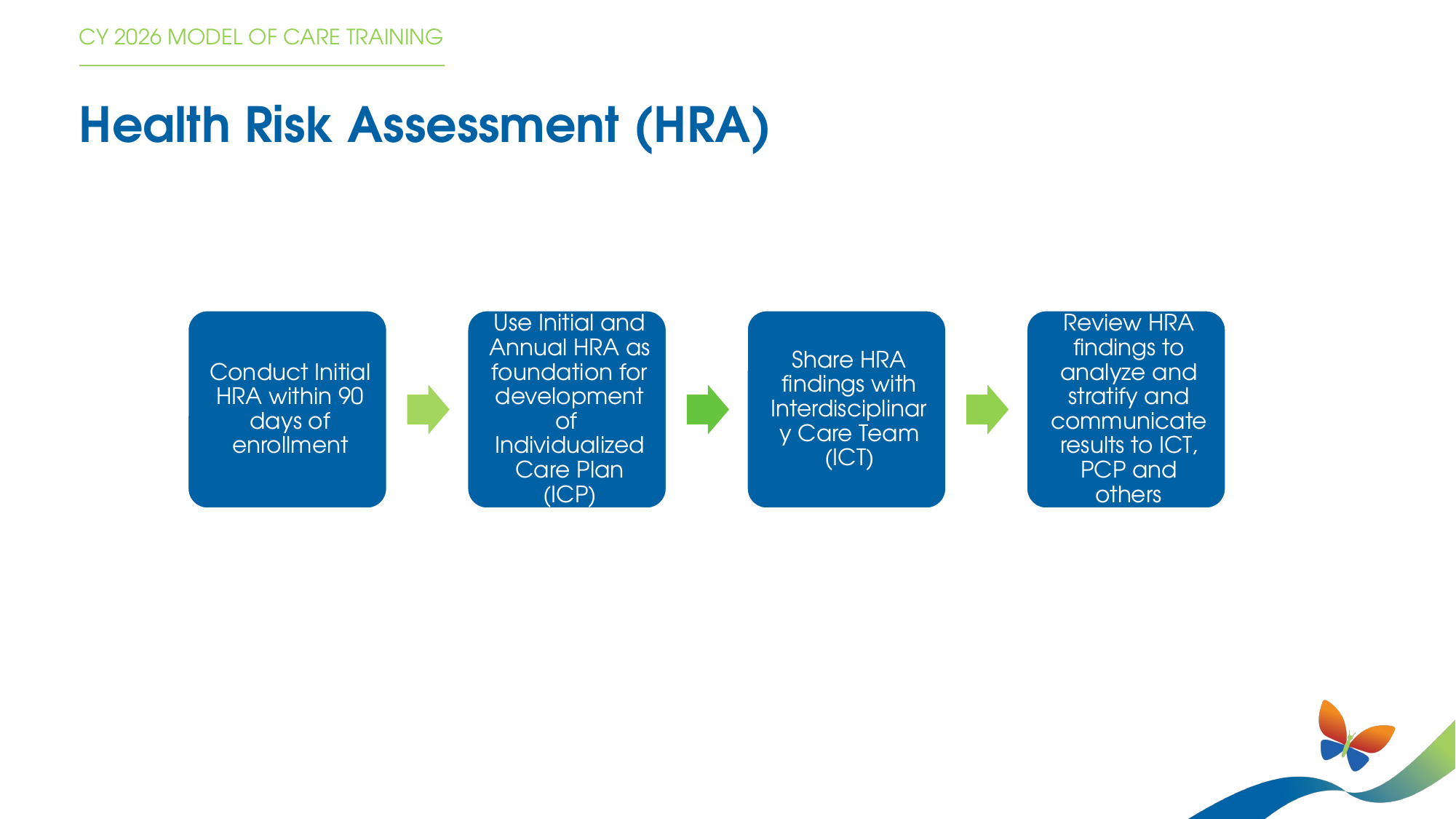

CY 2026 MODEL OF CARE TRAINING
Health Risk Assessment (HRA)

Conduct Initial HRA within 90 days of enrollment

Use Initial and Annual HRA as foundation for development of  Individualized Care Plan (ICP)

Share HRA findings with Interdisciplinary Care Team (ICT)

Review HRA findings to analyze and stratify and communicate results to ICT, PCP and others